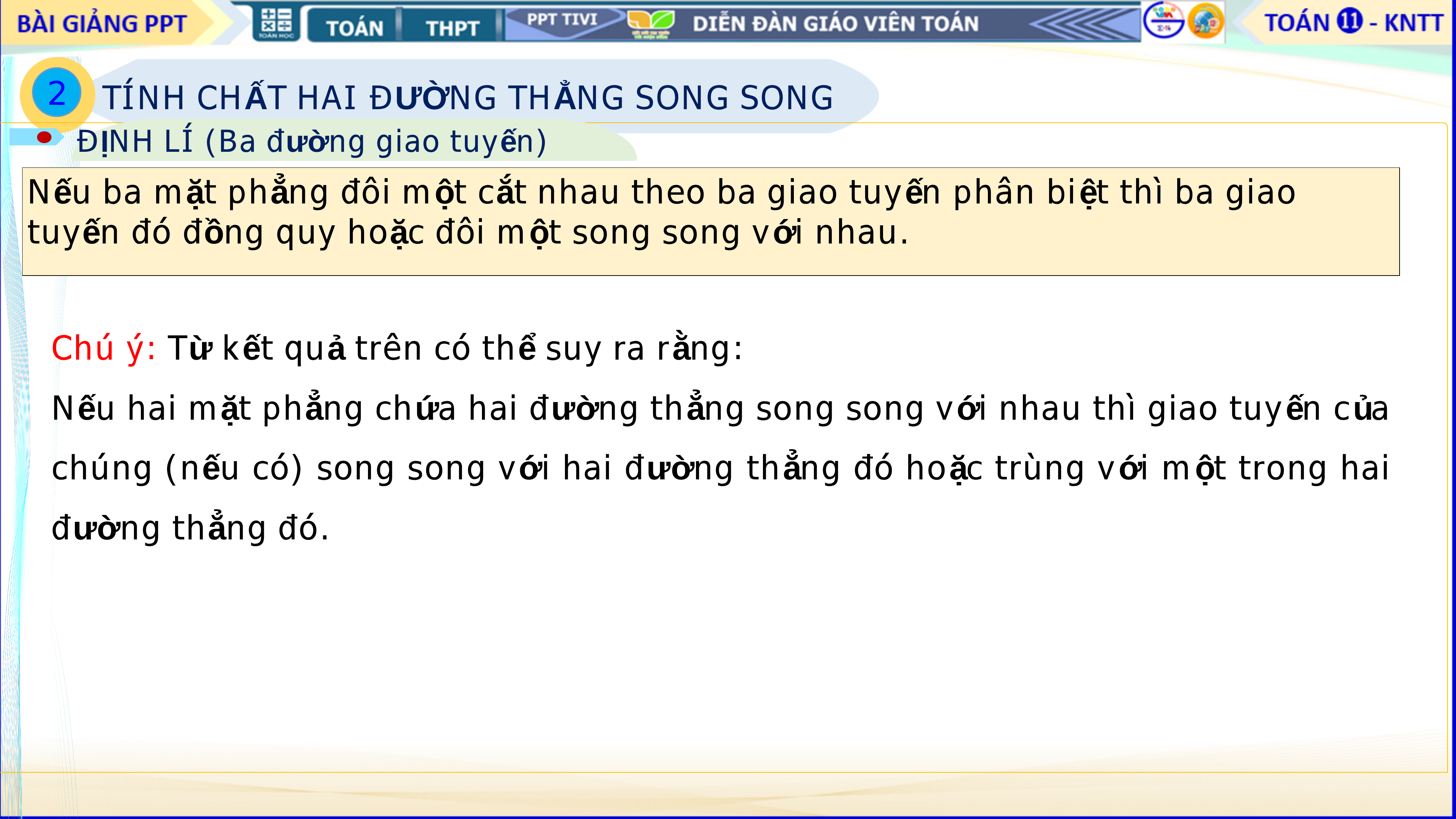

2
TÍNH CHẤT HAI ĐƯỜNG THẲNG SONG SONG
2
ĐỊNH LÍ (Ba đường giao tuyến)

Nếu ba mặt phẳng đôi một cắt nhau theo ba giao tuyến phân biệt thì ba giao tuyến đó đồng quy hoặc đôi một song song với nhau.

Chú ý: Từ kết quả trên có thể suy ra rằng:
Nếu hai mặt phẳng chứa hai đường thẳng song song với nhau thì giao tuyến của chúng (nếu có) song song với hai đường thẳng đó hoặc trùng với một trong hai đường thẳng đó.